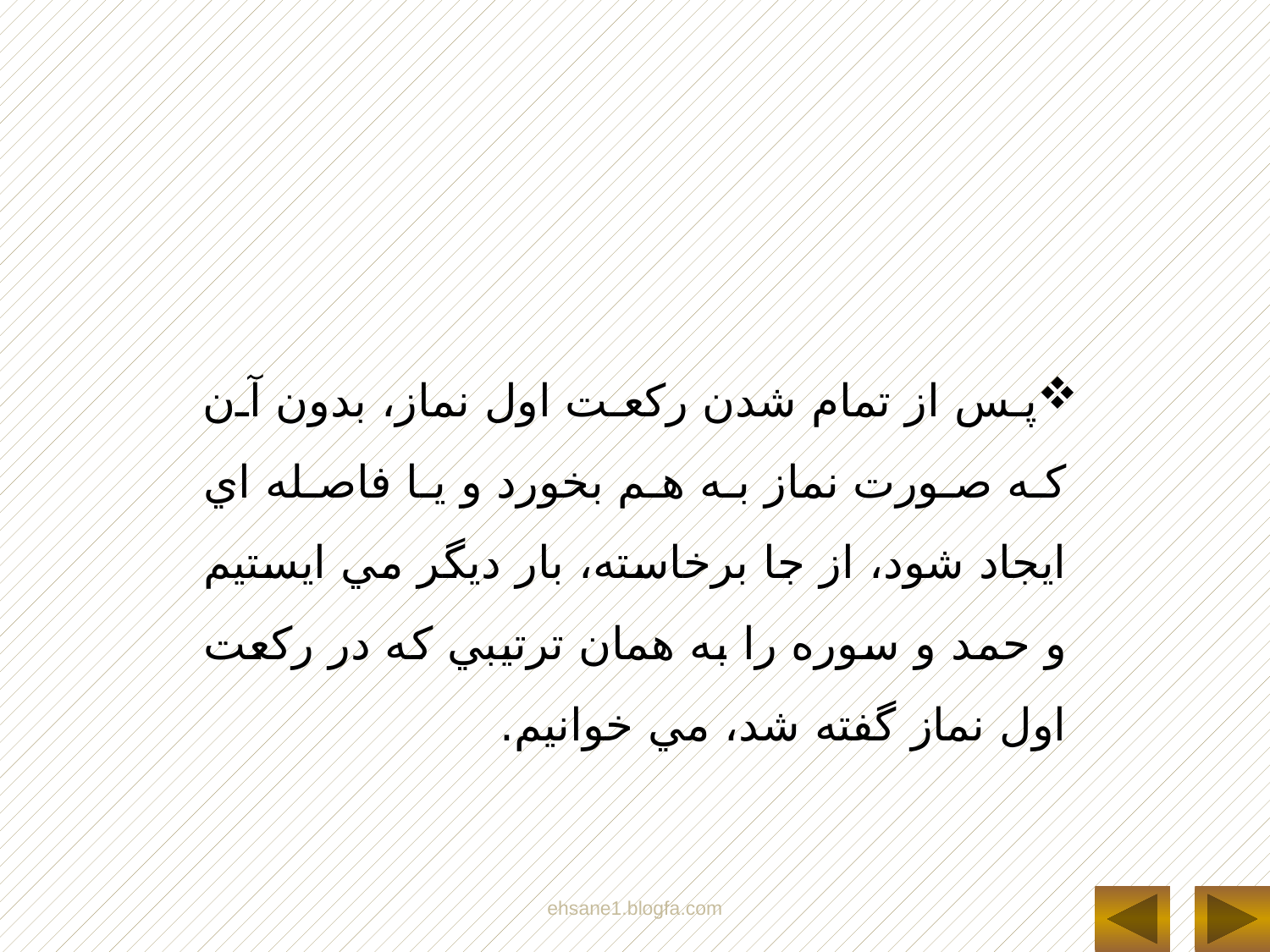

پس از تمام شدن رکعت اول نماز، بدون آن که صورت نماز به هم بخورد و يا فاصله اي ايجاد شود، از جا برخاسته، بار ديگر مي ايستيم و حمد و سوره را به همان ترتيبي که در رکعت اول نماز گفته شد، مي خوانيم.
ehsane1.blogfa.com